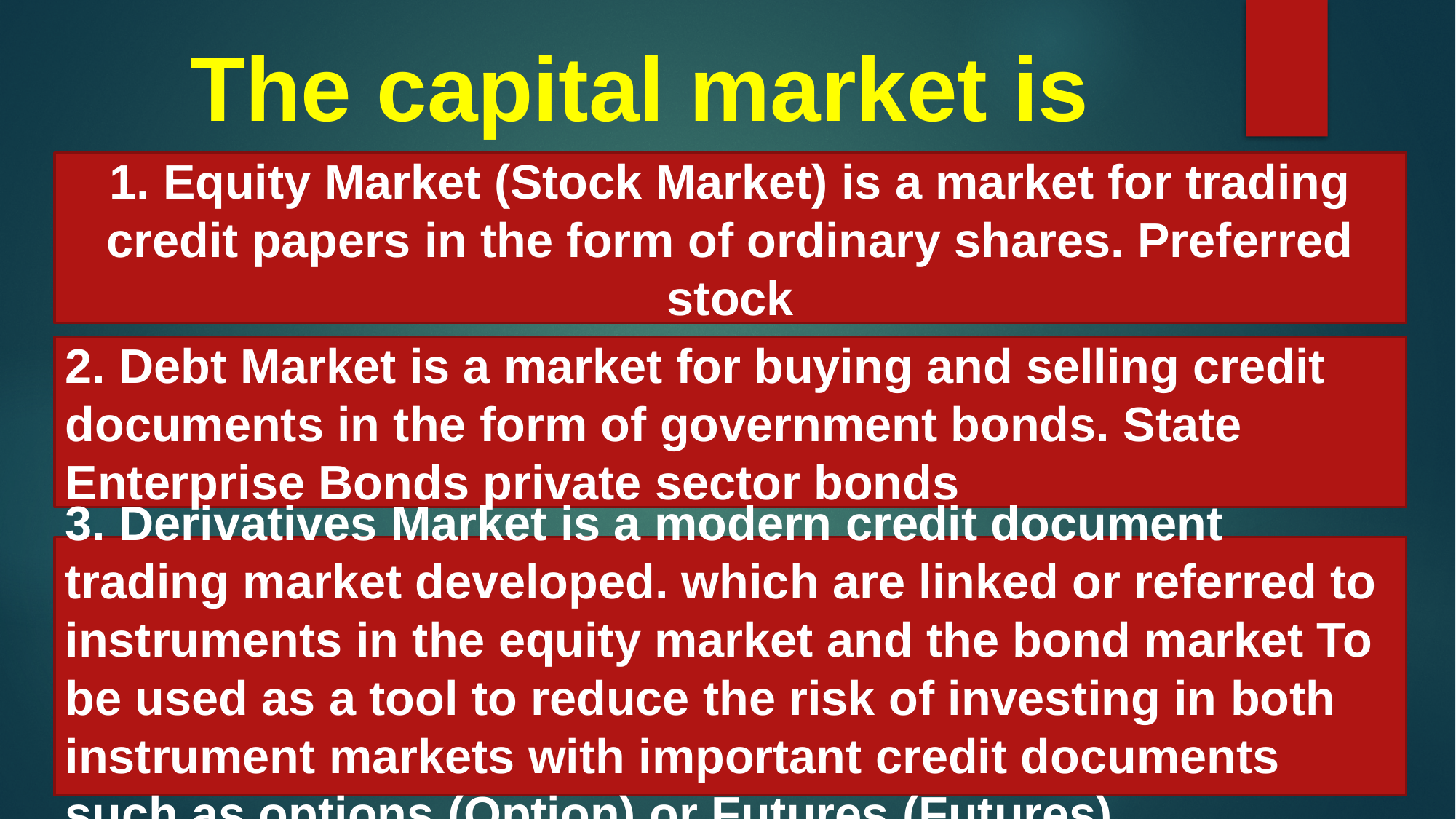

# The capital market is classified into 3 types.
1. Equity Market (Stock Market) is a market for trading credit papers in the form of ordinary shares. Preferred stock
2. Debt Market is a market for buying and selling credit documents in the form of government bonds. State Enterprise Bonds private sector bonds
3. Derivatives Market is a modern credit document trading market developed. which are linked or referred to instruments in the equity market and the bond market To be used as a tool to reduce the risk of investing in both instrument markets with important credit documents such as options (Option) or Futures (Futures).